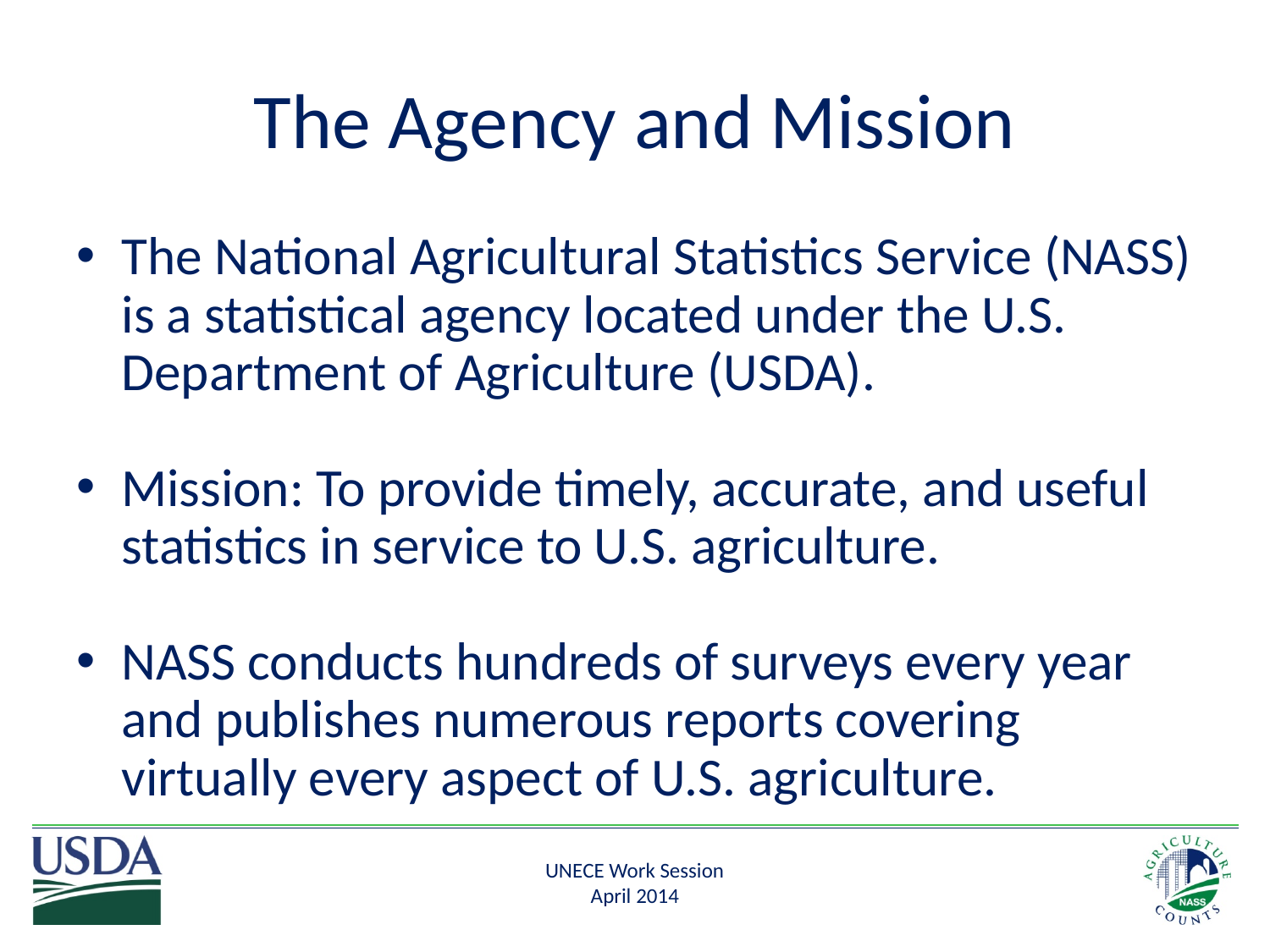

# The Agency and Mission
The National Agricultural Statistics Service (NASS) is a statistical agency located under the U.S. Department of Agriculture (USDA).

Mission: To provide timely, accurate, and useful statistics in service to U.S. agriculture.

NASS conducts hundreds of surveys every year and publishes numerous reports covering virtually every aspect of U.S. agriculture.